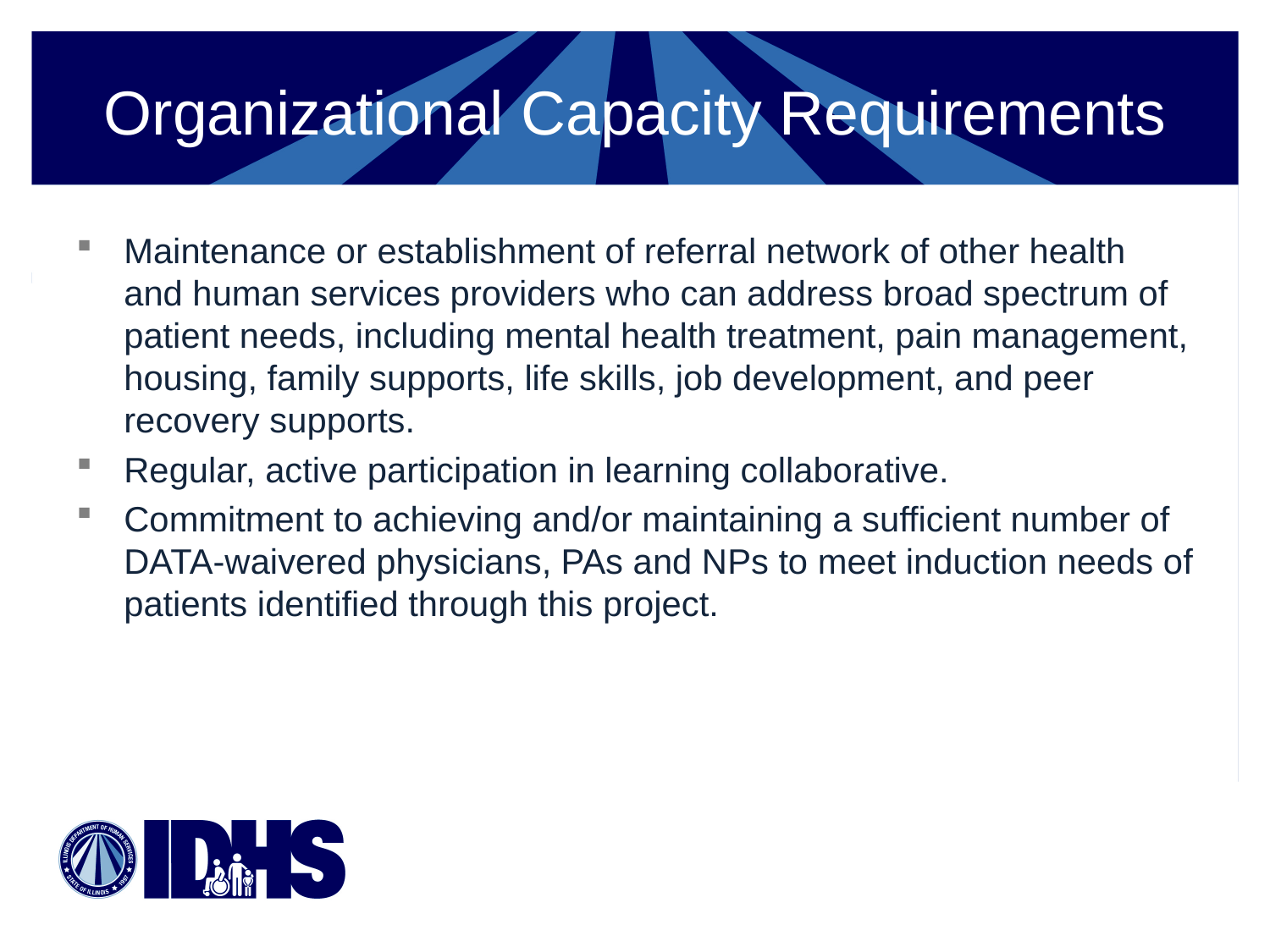

# Organizational Capacity Requirements
Maintenance or establishment of referral network of other health and human services providers who can address broad spectrum of patient needs, including mental health treatment, pain management, housing, family supports, life skills, job development, and peer recovery supports.
Regular, active participation in learning collaborative.
Commitment to achieving and/or maintaining a sufficient number of DATA-waivered physicians, PAs and NPs to meet induction needs of patients identified through this project.